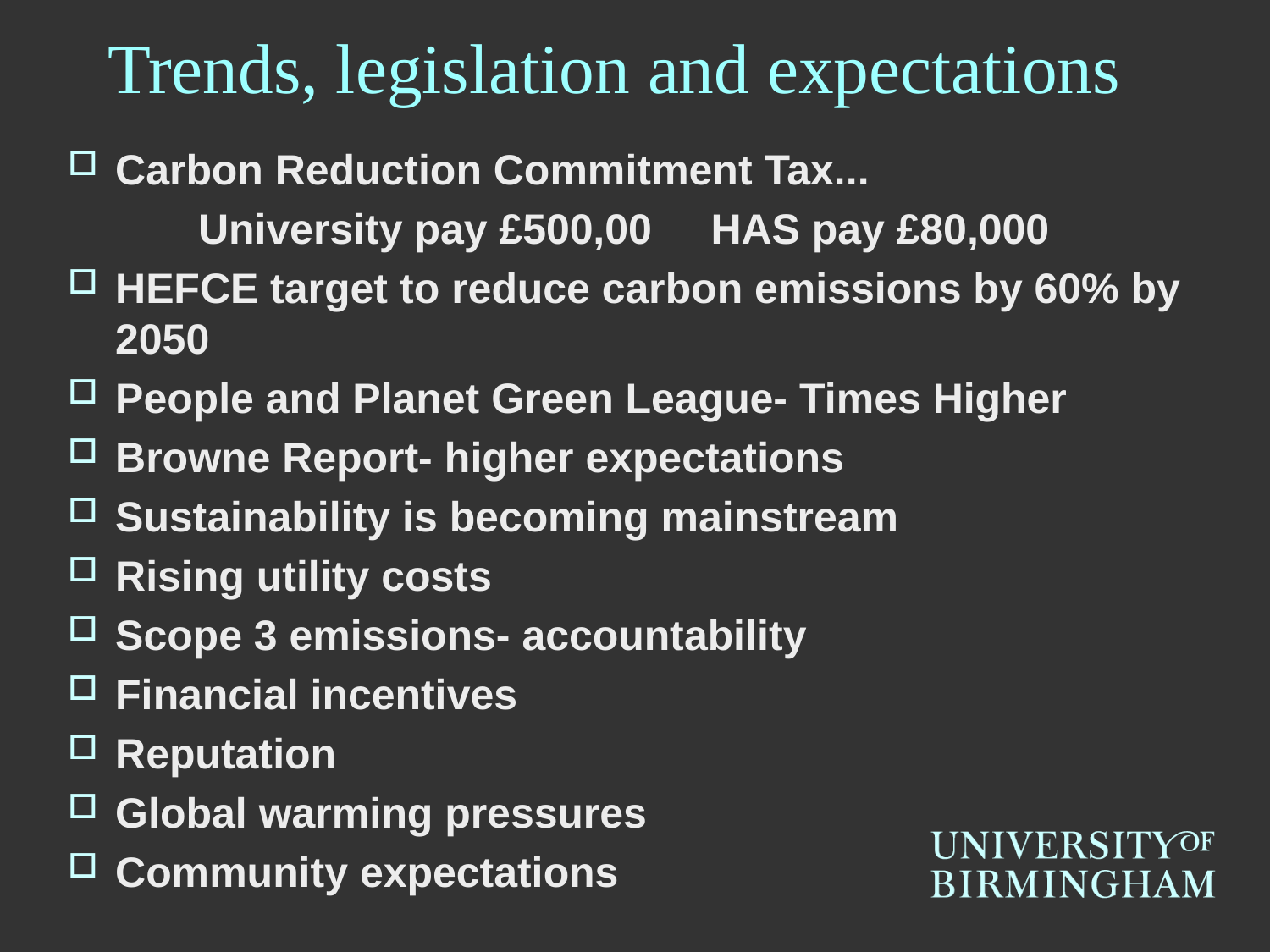

# Trends, legislation and expectations
Carbon Reduction Commitment Tax...
	       University pay £500,00     HAS pay £80,000
HEFCE target to reduce carbon emissions by 60% by 2050
People and Planet Green League- Times Higher
Browne Report- higher expectations
Sustainability is becoming mainstream
Rising utility costs
Scope 3 emissions- accountability
Financial incentives
Reputation
Global warming pressures
Community expectations